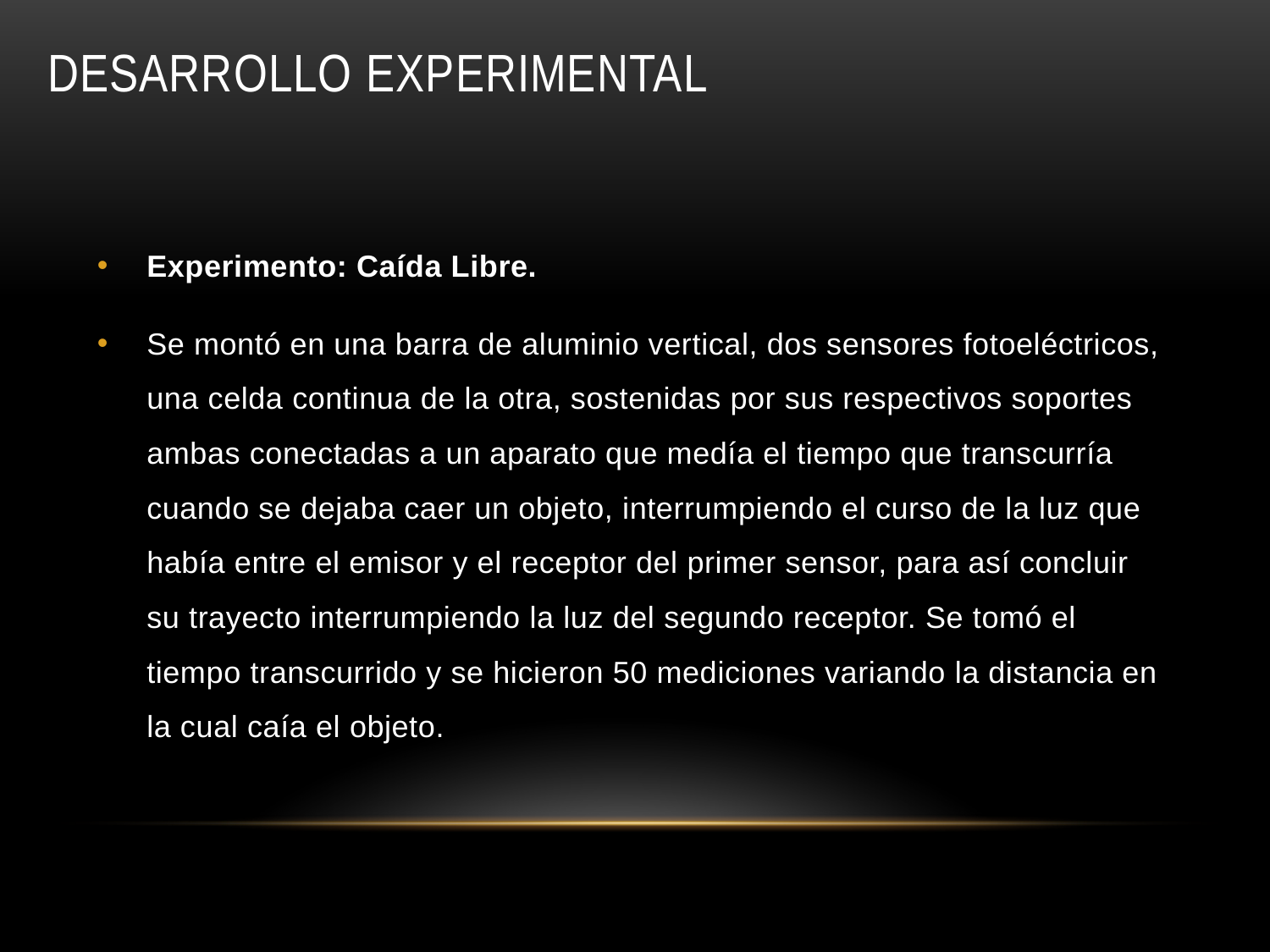

# Desarrollo experimental
Experimento: Caída Libre.
Se montó en una barra de aluminio vertical, dos sensores fotoeléctricos, una celda continua de la otra, sostenidas por sus respectivos soportes ambas conectadas a un aparato que medía el tiempo que transcurría cuando se dejaba caer un objeto, interrumpiendo el curso de la luz que había entre el emisor y el receptor del primer sensor, para así concluir su trayecto interrumpiendo la luz del segundo receptor. Se tomó el tiempo transcurrido y se hicieron 50 mediciones variando la distancia en la cual caía el objeto.